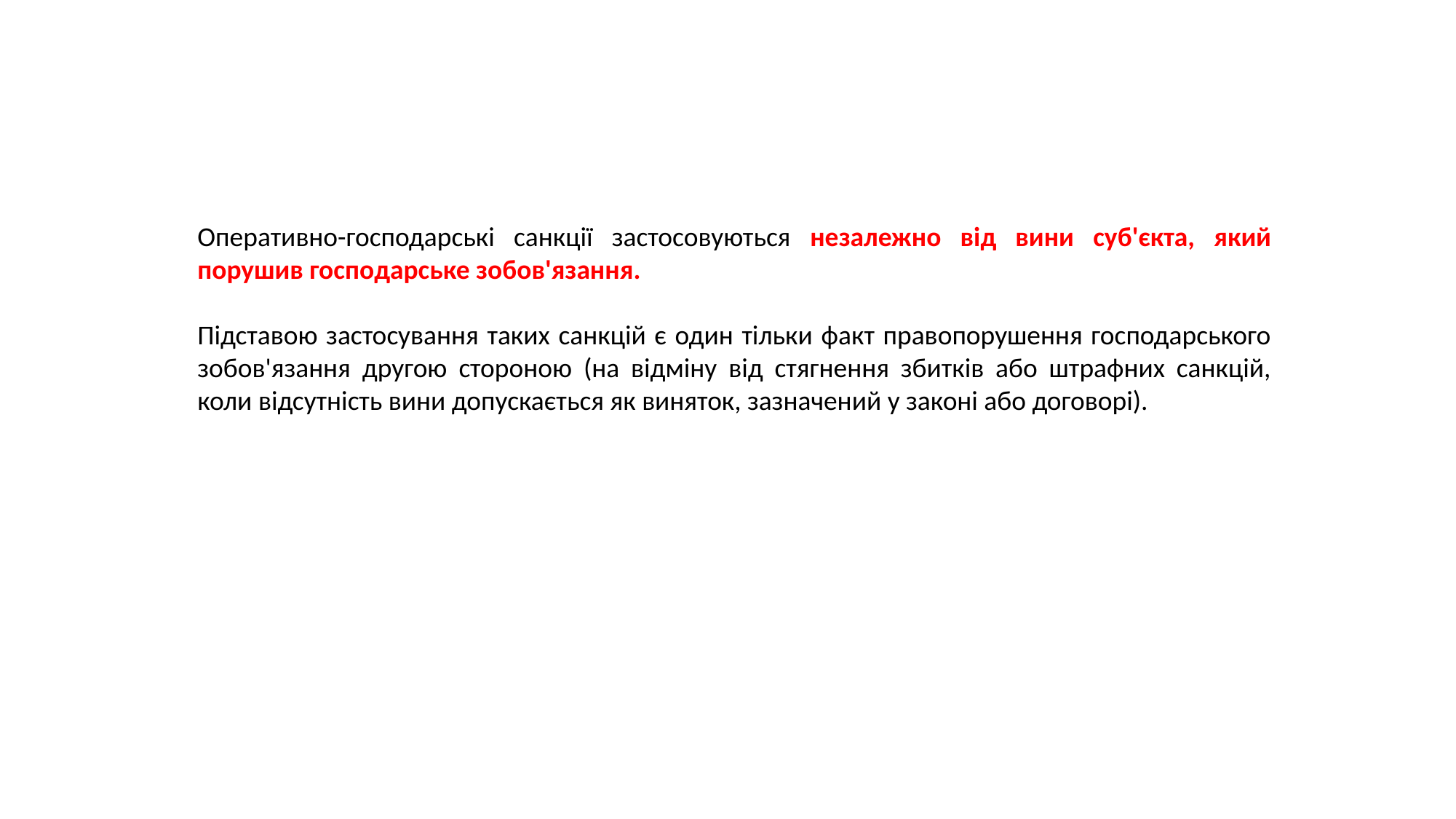

Оперативно-господарські санкції застосовуються незалежно від вини суб'єкта, який порушив господарське зобов'язання.

Підставою застосування таких санкцій є один тільки факт правопорушення господарського зобов'язання другою стороною (на відміну від стягнення збитків або штрафних санкцій, коли відсутність вини допускається як виняток, зазначений у законі або договорі).